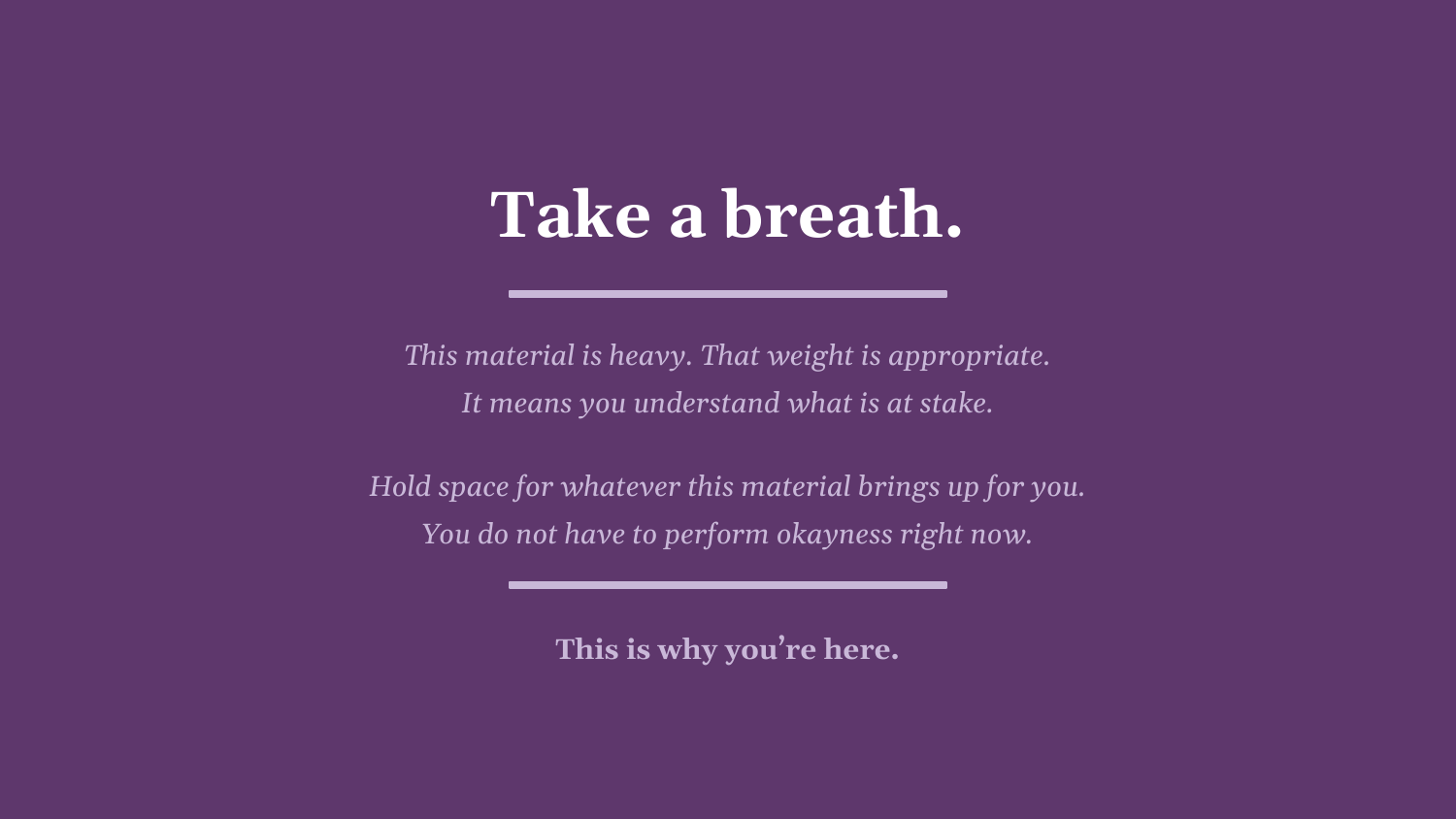

Take a breath.

This material is heavy. That weight is appropriate.
It means you understand what is at stake.
Hold space for whatever this material brings up for you.
You do not have to perform okayness right now.

This is why you’re here.